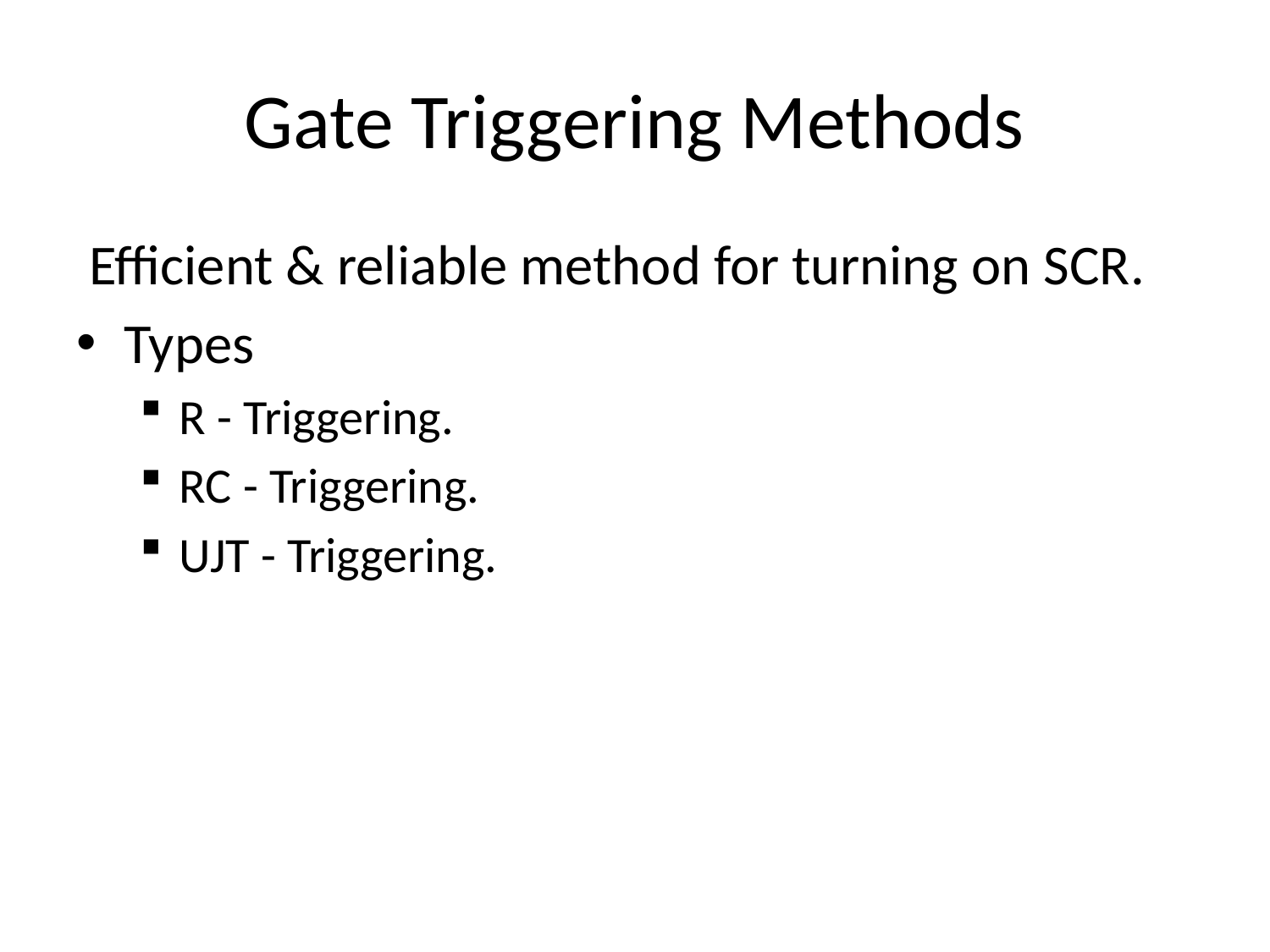

# Gate Triggering Methods

 Efficient & reliable method for turning on SCR.
Types
R - Triggering.
RC - Triggering.
UJT - Triggering.